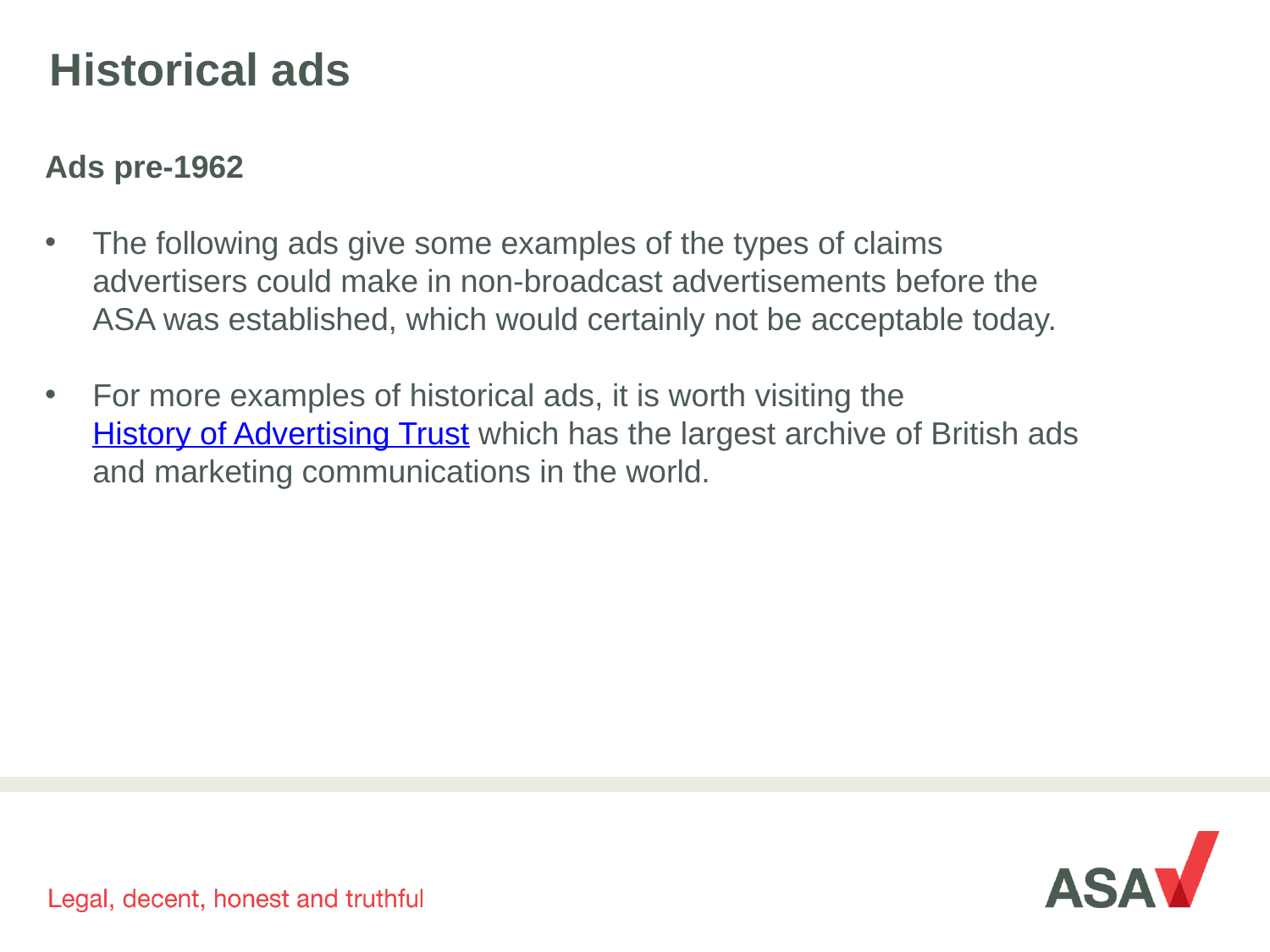

# Historical ads
Ads pre-1962

The following ads give some examples of the types of claims advertisers could make in non-broadcast advertisements before the ASA was established, which would certainly not be acceptable today.

For more examples of historical ads, it is worth visiting the History of Advertising Trust which has the largest archive of British ads and marketing communications in the world.